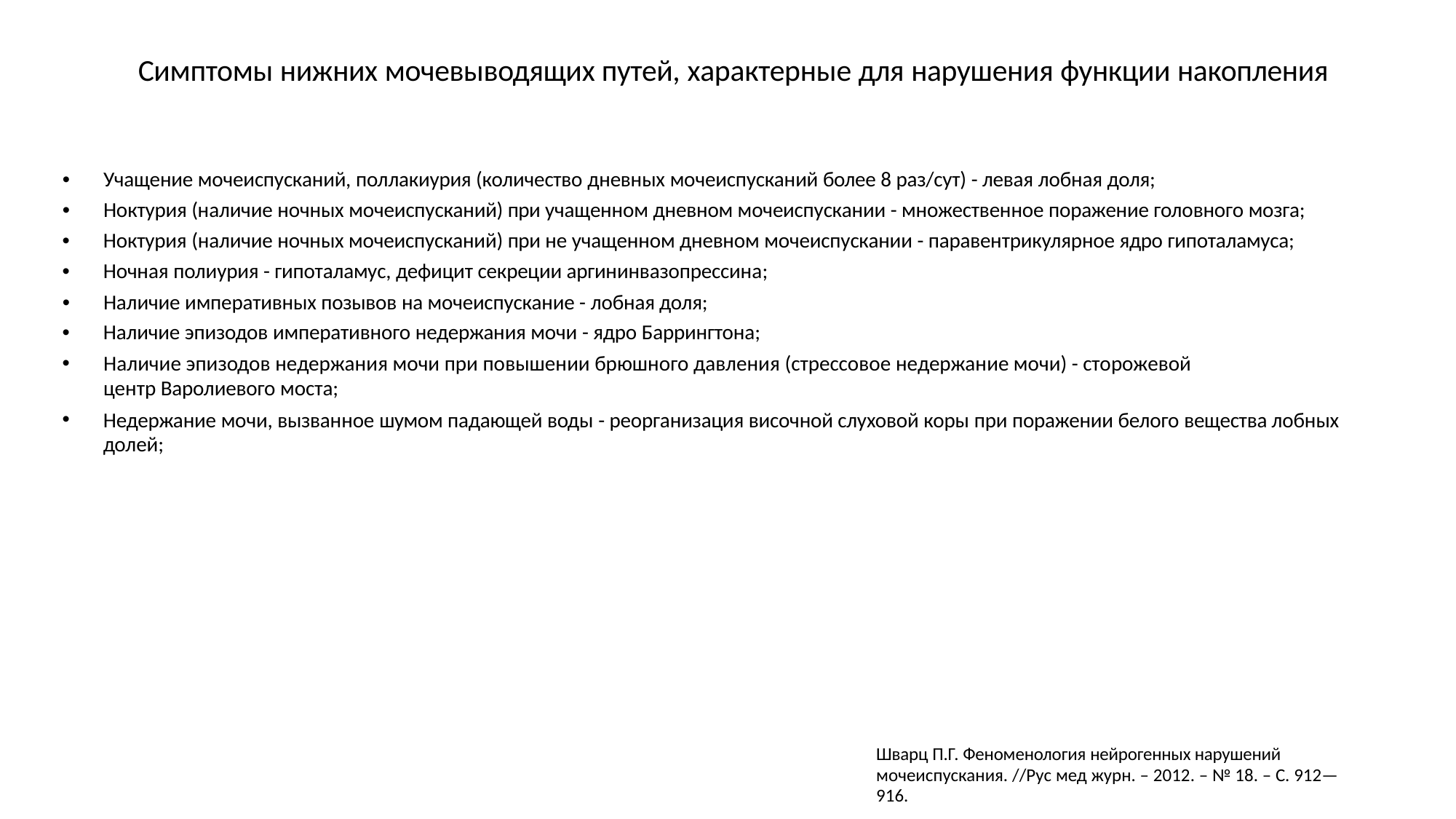

Симптомы нижних мочевыводящих путей, характерные для нарушения функции накопления
•	Учащение мочеиспусканий, поллакиурия (количество дневных мочеиспусканий более 8 раз/сут) - левая лобная доля;
•	Ноктурия (наличие ночных мочеиспусканий) при учащенном дневном мочеиспускании - множественное поражение головного мозга;
•	Ноктурия (наличие ночных мочеиспусканий) при не учащенном дневном мочеиспускании - паравентрикулярное ядро гипоталамуса;
•	Ночная полиурия - гипоталамус, дефицит секреции аргининвазопрессина;
•	Наличие императивных позывов на мочеиспускание - лобная доля;
•	Наличие эпизодов императивного недержания мочи - ядро Баррингтона;
•
Наличие эпизодов недержания мочи при повышении брюшного давления (стрессовое недержание мочи) - сторожевой центр Варолиевого моста;
•
Недержание мочи, вызванное шумом падающей воды - реорганизация височной слуховой коры при поражении белого вещества лобных долей;

Шварц П.Г. Феноменология нейрогенных нарушений мочеиспускания. //Рус мед журн. – 2012. – № 18. – С. 912—916.